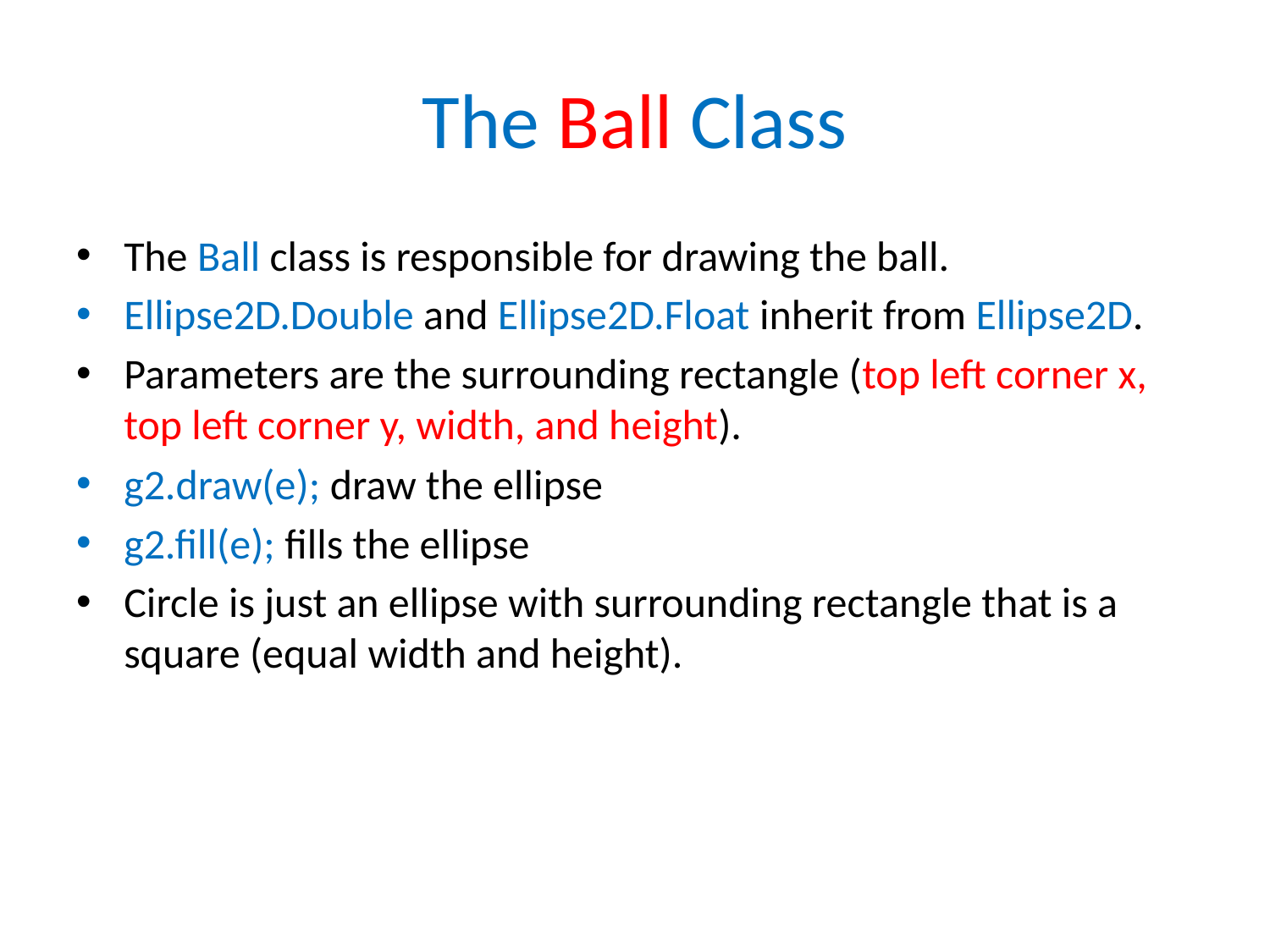

# The Ball Class
The Ball class is responsible for drawing the ball.
Ellipse2D.Double and Ellipse2D.Float inherit from Ellipse2D.
Parameters are the surrounding rectangle (top left corner x, top left corner y, width, and height).
g2.draw(e); draw the ellipse
g2.fill(e); fills the ellipse
Circle is just an ellipse with surrounding rectangle that is a square (equal width and height).